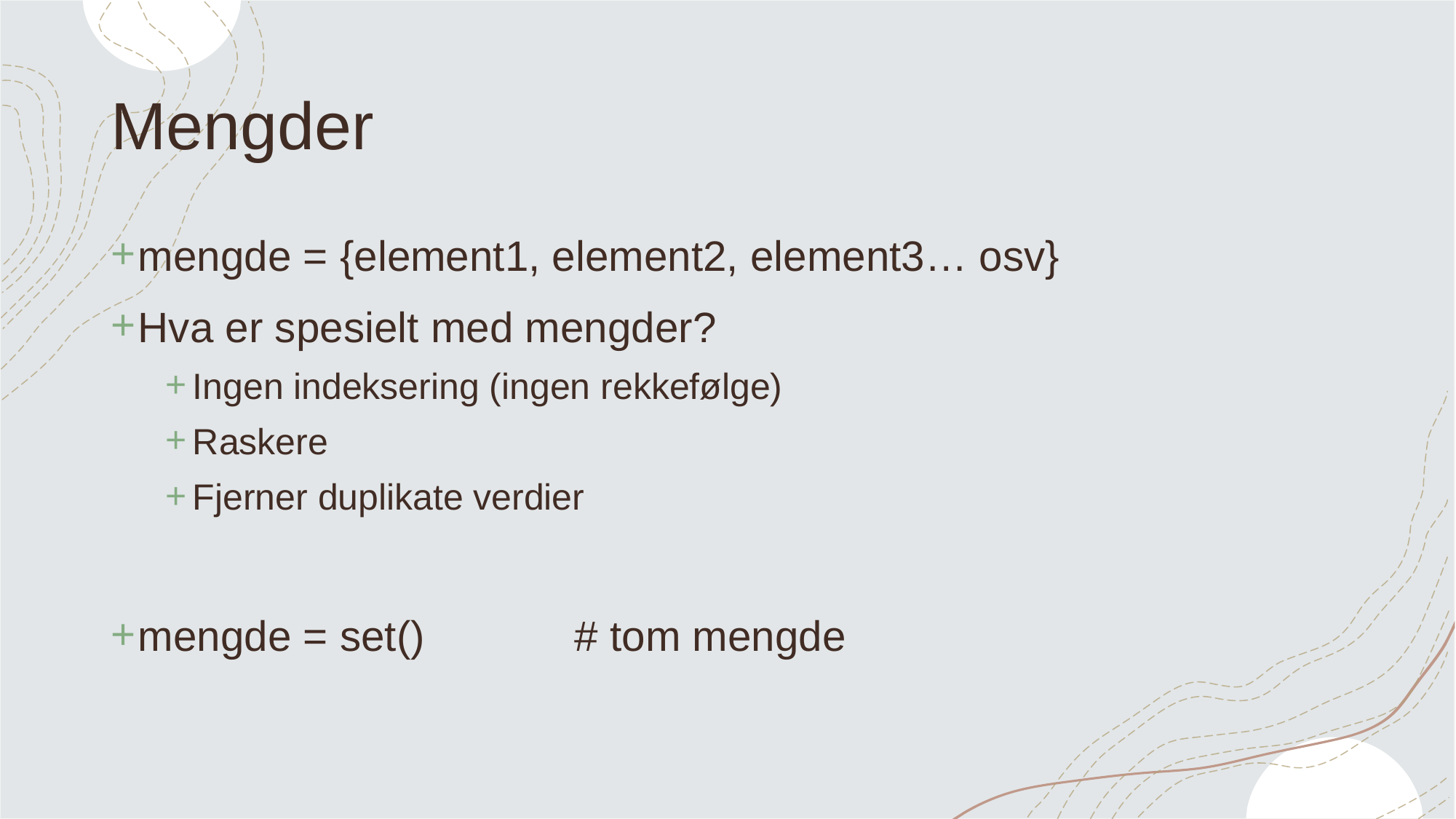

# Mengder
mengde = {element1, element2, element3… osv}
Hva er spesielt med mengder?
Ingen indeksering (ingen rekkefølge)
Raskere
Fjerner duplikate verdier

mengde = set()		# tom mengde